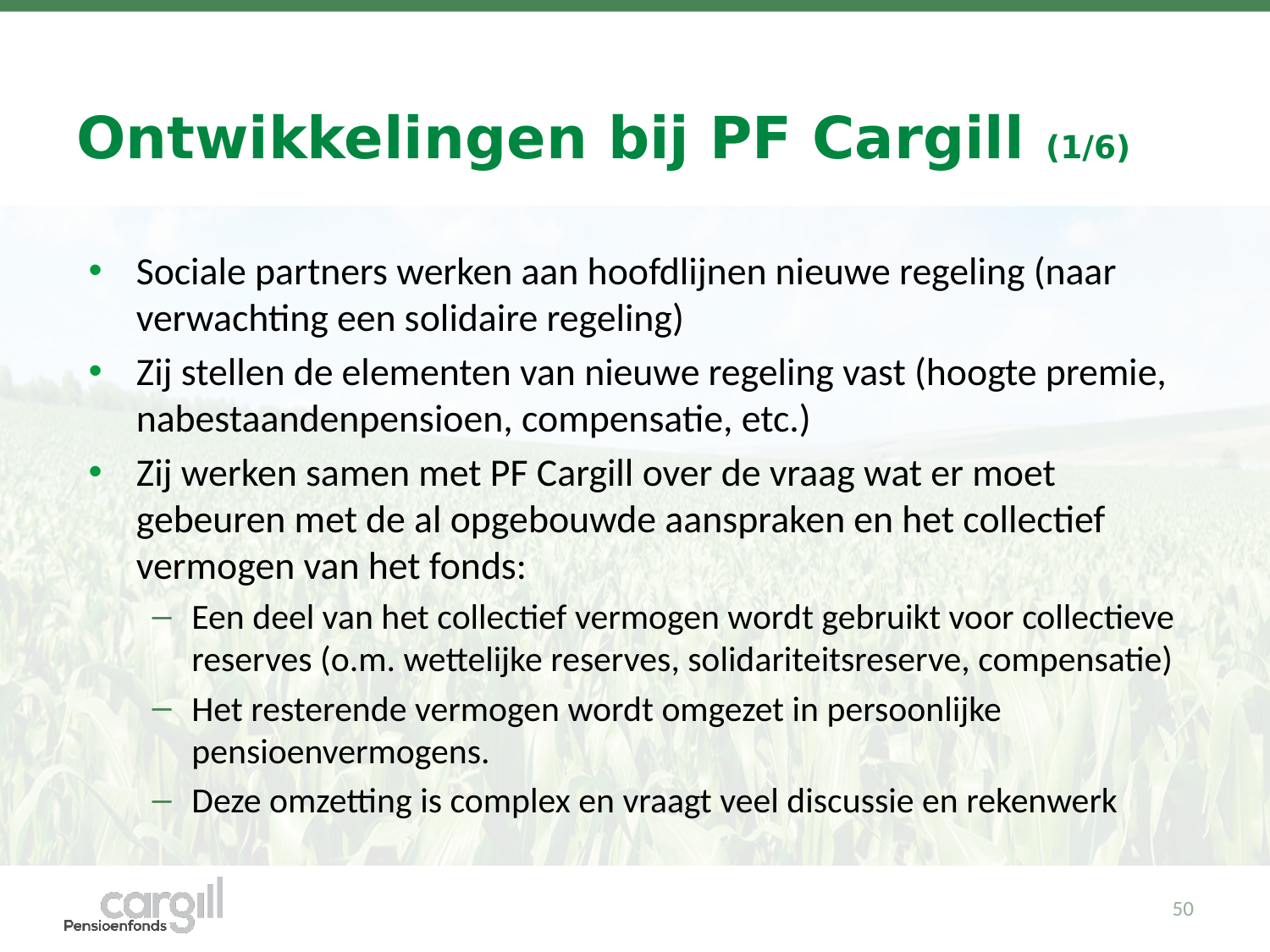

# Ontwikkelingen bij PF Cargill (1/6)
Sociale partners werken aan hoofdlijnen nieuwe regeling (naar verwachting een solidaire regeling)
Zij stellen de elementen van nieuwe regeling vast (hoogte premie, nabestaandenpensioen, compensatie, etc.)
Zij werken samen met PF Cargill over de vraag wat er moet gebeuren met de al opgebouwde aanspraken en het collectief vermogen van het fonds:
Een deel van het collectief vermogen wordt gebruikt voor collectieve reserves (o.m. wettelijke reserves, solidariteitsreserve, compensatie)
Het resterende vermogen wordt omgezet in persoonlijke pensioenvermogens.
Deze omzetting is complex en vraagt veel discussie en rekenwerk

50